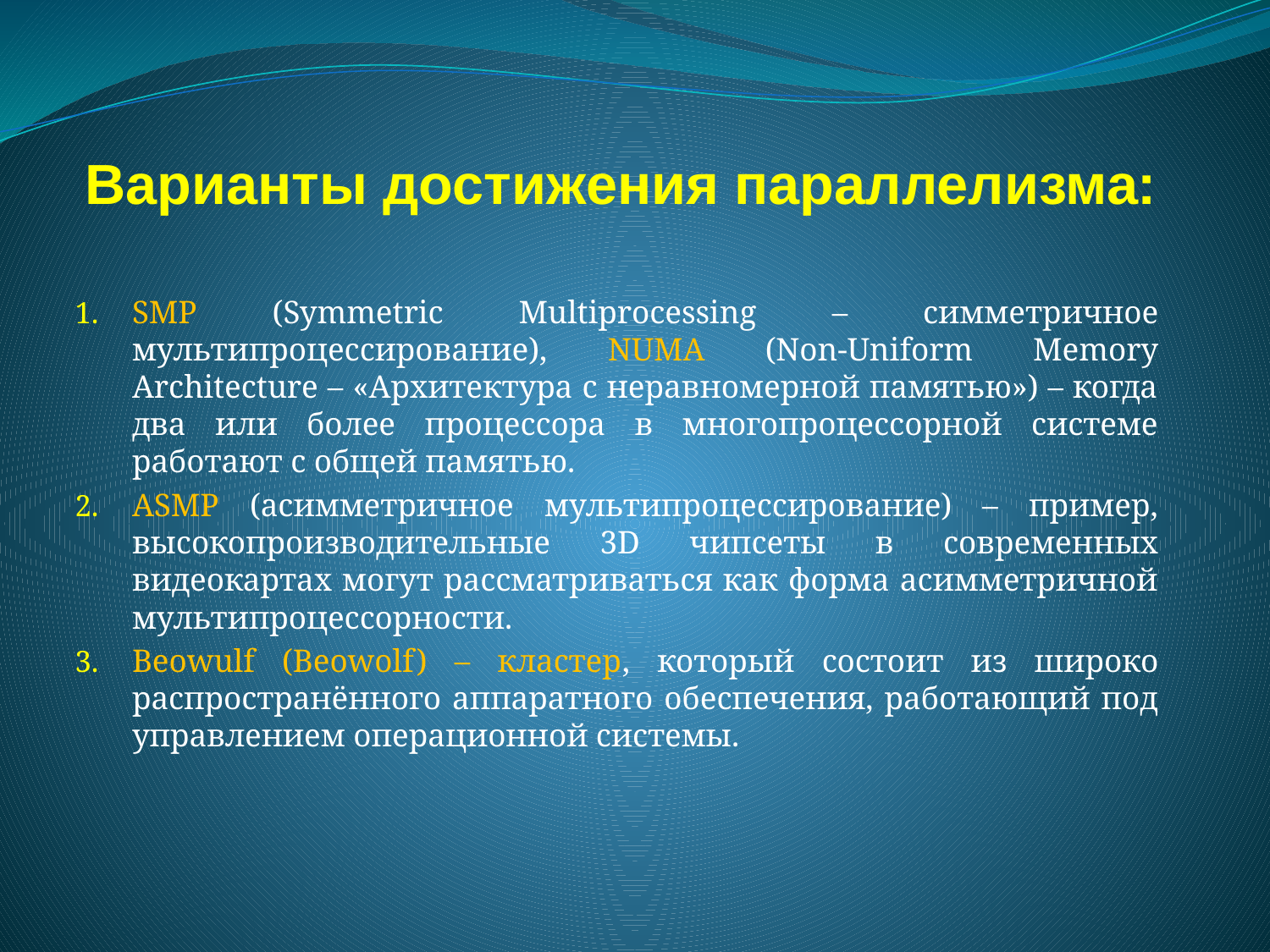

# Варианты достижения параллелизма:
SMP (Symmetric Multiprocessing – симметричное мультипроцессирование), NUMA (Non-Uniform Memory Architecture – «Архитектура с неравномерной памятью») – когда два или более процессора в многопроцессорной системе работают с общей памятью.
ASMP (асимметричное мультипроцессирование) – пример, высокопроизводительные 3D чипсеты в современных видеокартах могут рассматриваться как форма асимметричной мультипроцессорности.
Beowulf (Beowolf) – кластер, который состоит из широко распространённого аппаратного обеспечения, работающий под управлением операционной системы.